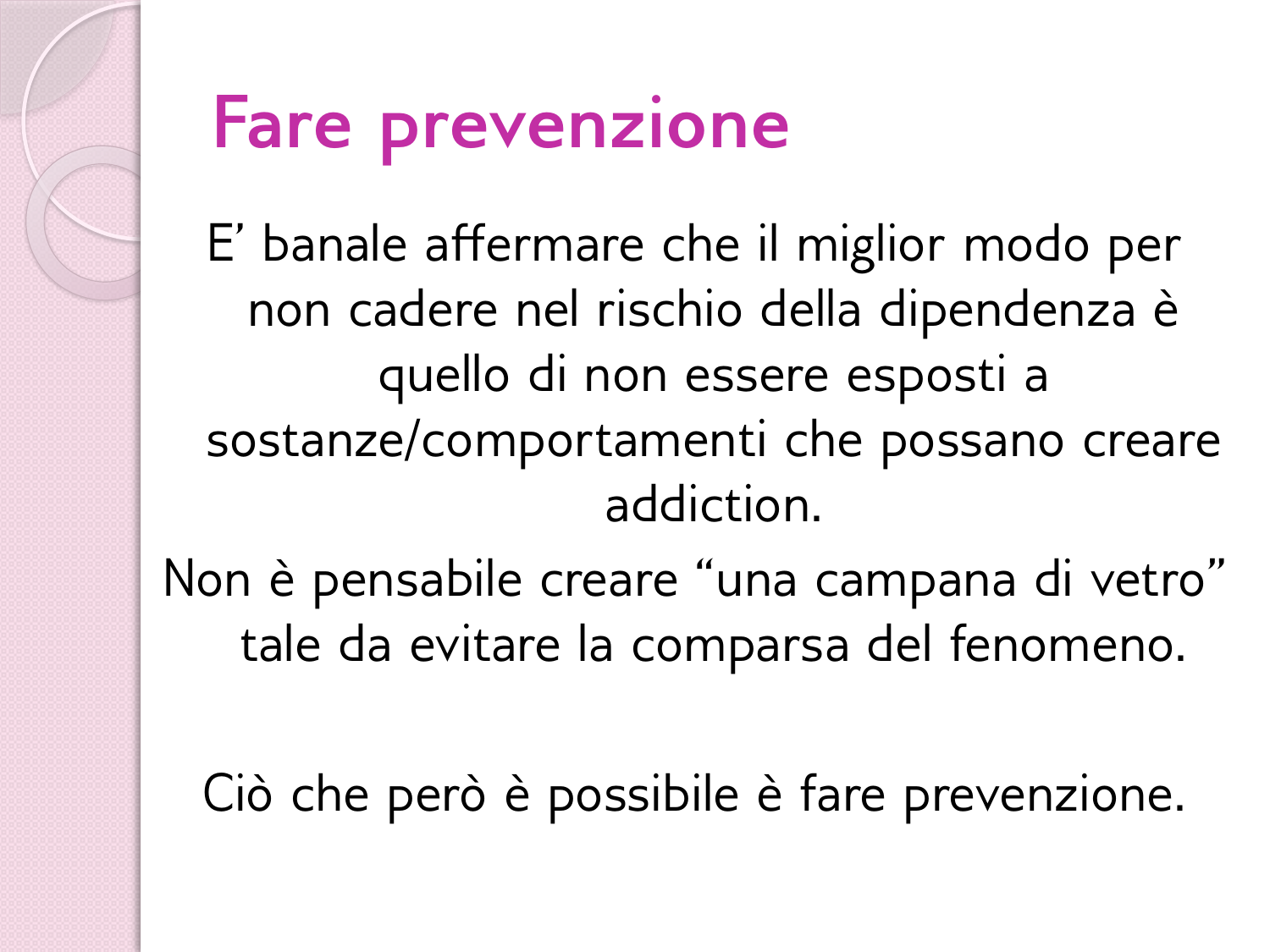

# Fare prevenzione
E’ banale affermare che il miglior modo per non cadere nel rischio della dipendenza è quello di non essere esposti a sostanze/comportamenti che possano creare addiction.
Non è pensabile creare “una campana di vetro” tale da evitare la comparsa del fenomeno.

Ciò che però è possibile è fare prevenzione.